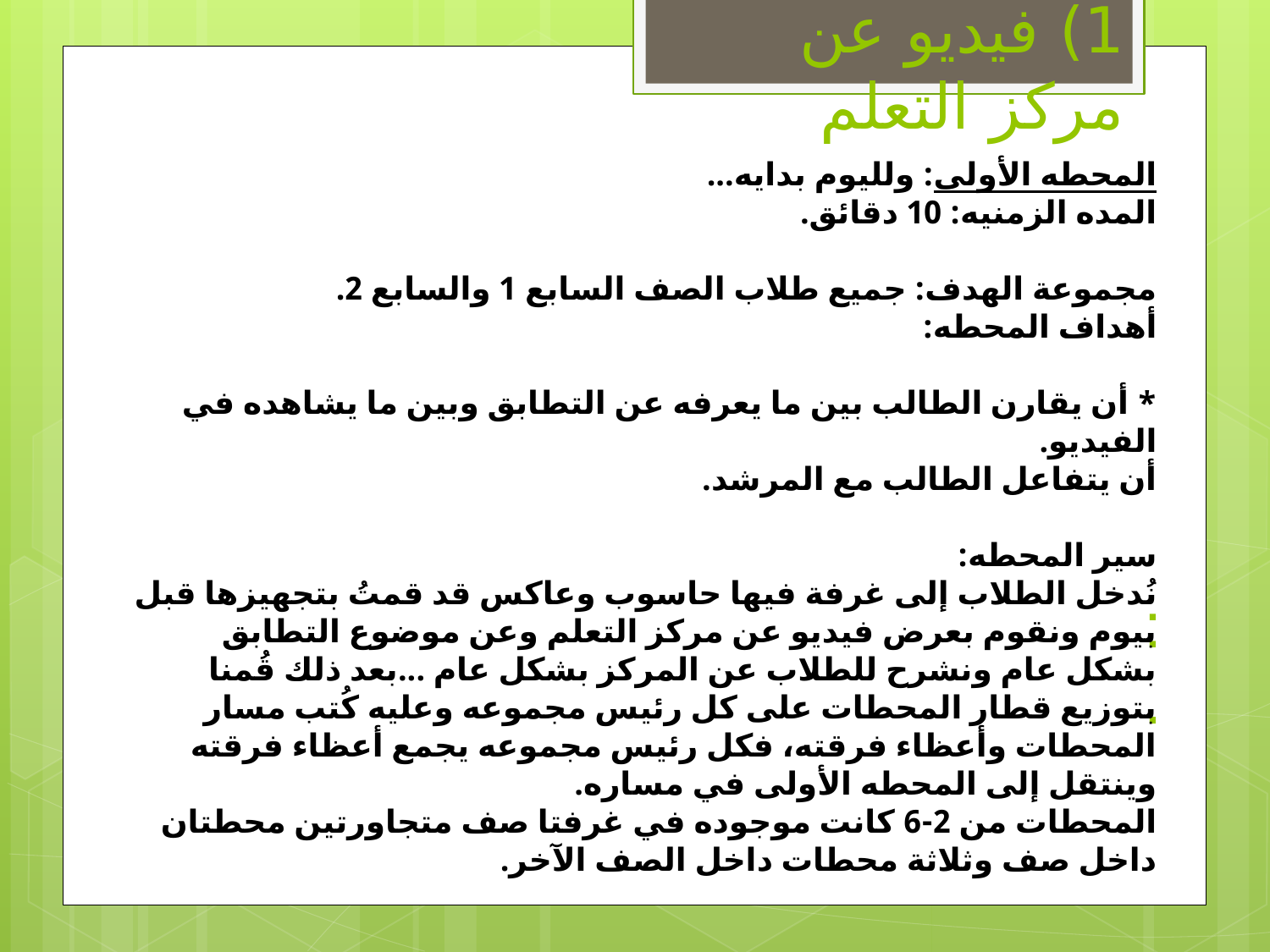

1) فيديو عن مركز التعلم
# : .
المحطه الأولى: ولليوم بدايه...
المده الزمنيه: 10 دقائق.

مجموعة الهدف: جميع طلاب الصف السابع 1 والسابع 2.
أهداف المحطه:

* أن يقارن الطالب بين ما يعرفه عن التطابق وبين ما يشاهده في الفيديو.
أن يتفاعل الطالب مع المرشد.

سير المحطه:
نُدخل الطلاب إلى غرفة فيها حاسوب وعاكس قد قمتُ بتجهيزها قبل بيوم ونقوم بعرض فيديو عن مركز التعلم وعن موضوع التطابق بشكل عام ونشرح للطلاب عن المركز بشكل عام ...بعد ذلك قُمنا بتوزيع قطار المحطات على كل رئيس مجموعه وعليه كُتب مسار المحطات وأعظاء فرقته، فكل رئيس مجموعه يجمع أعظاء فرقته وينتقل إلى المحطه الأولى في مساره.
المحطات من 2-6 كانت موجوده في غرفتا صف متجاورتين محطتان داخل صف وثلاثة محطات داخل الصف الآخر.